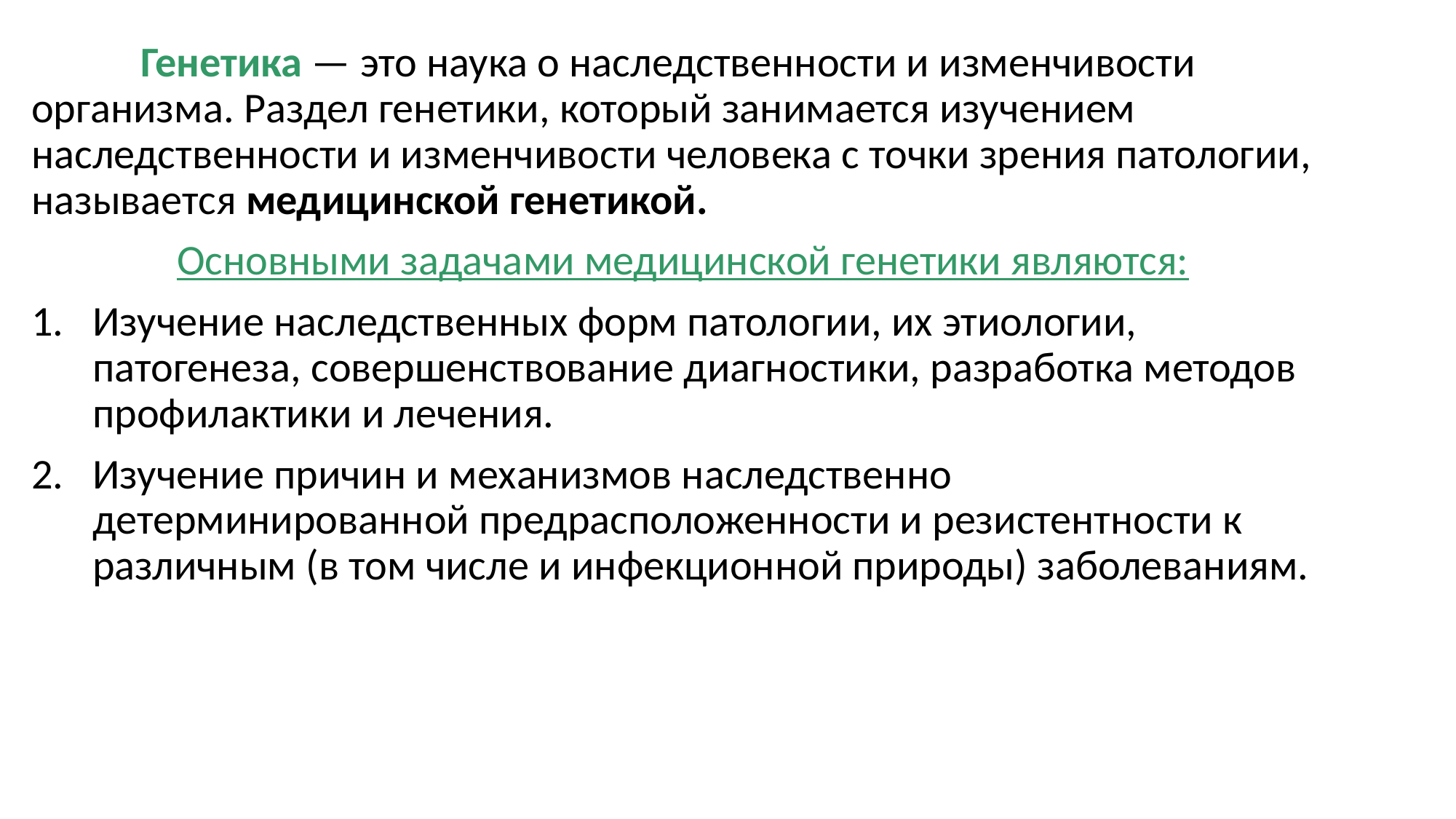

Генетика — это наука о наследственности и изменчивости организма. Раздел генетики, который занимается изучением наследственности и изменчивости человека с точки зрения патологии, называется медицинской генетикой.
Основными задачами медицинской генетики являются:
Изучение наследственных форм патологии, их этиологии, патогенеза, совершенствование диагностики, разработка методов профилактики и лечения.
Изучение причин и механизмов наследственно детерминированной предрасположенности и резистентности к различным (в том числе и инфекционной природы) заболеваниям.